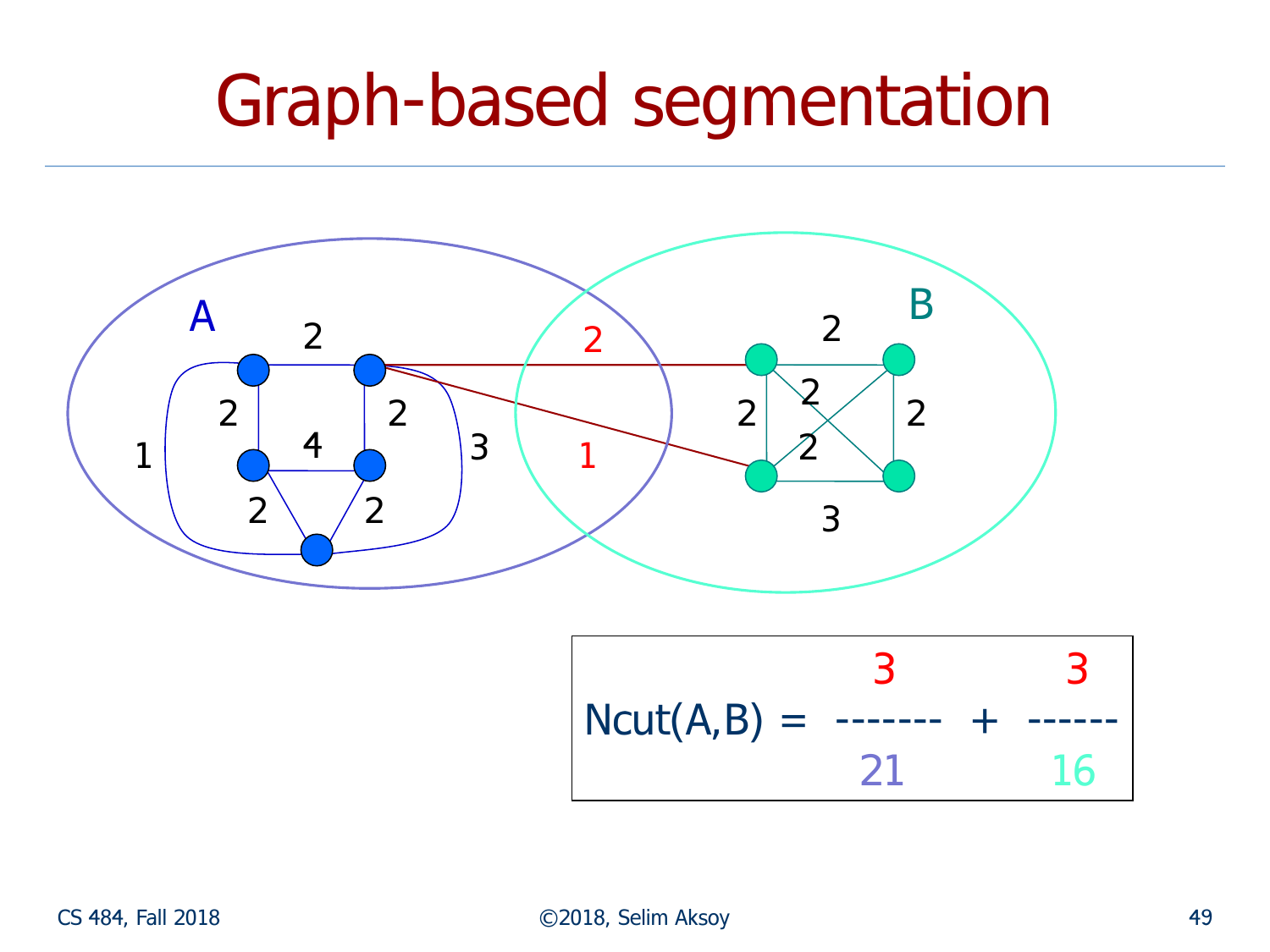

# Graph-based segmentation

B
A

2
2
2

2

2
2
2
2
4
3
2
1
1

2
2
3

                      3             3
Ncut(A,B) =  -------  +  ------
                     21           16
CS 484, Fall 2018
©2018, Selim Aksoy
49